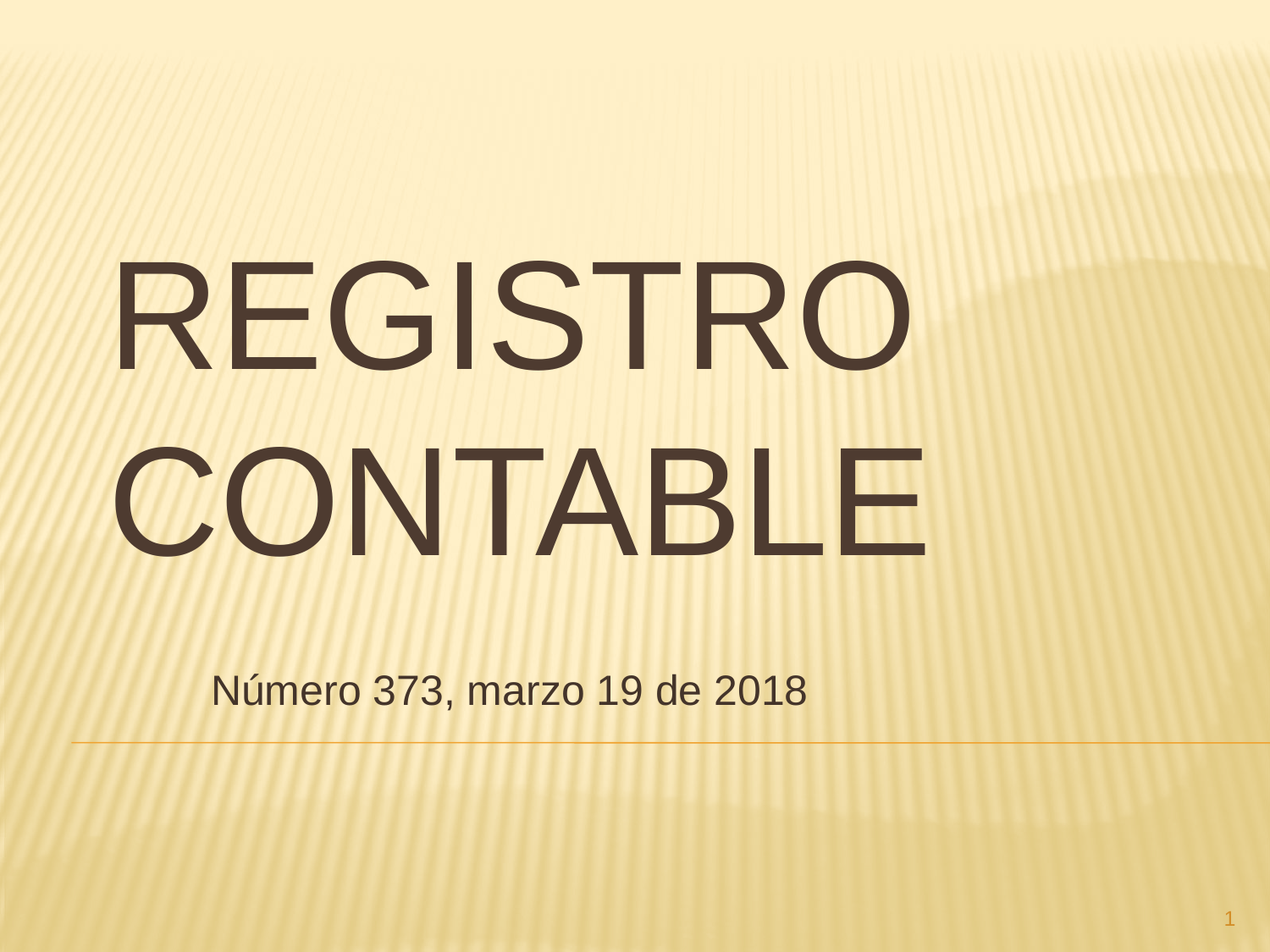

# Registro contable
Número 373, marzo 19 de 2018
1